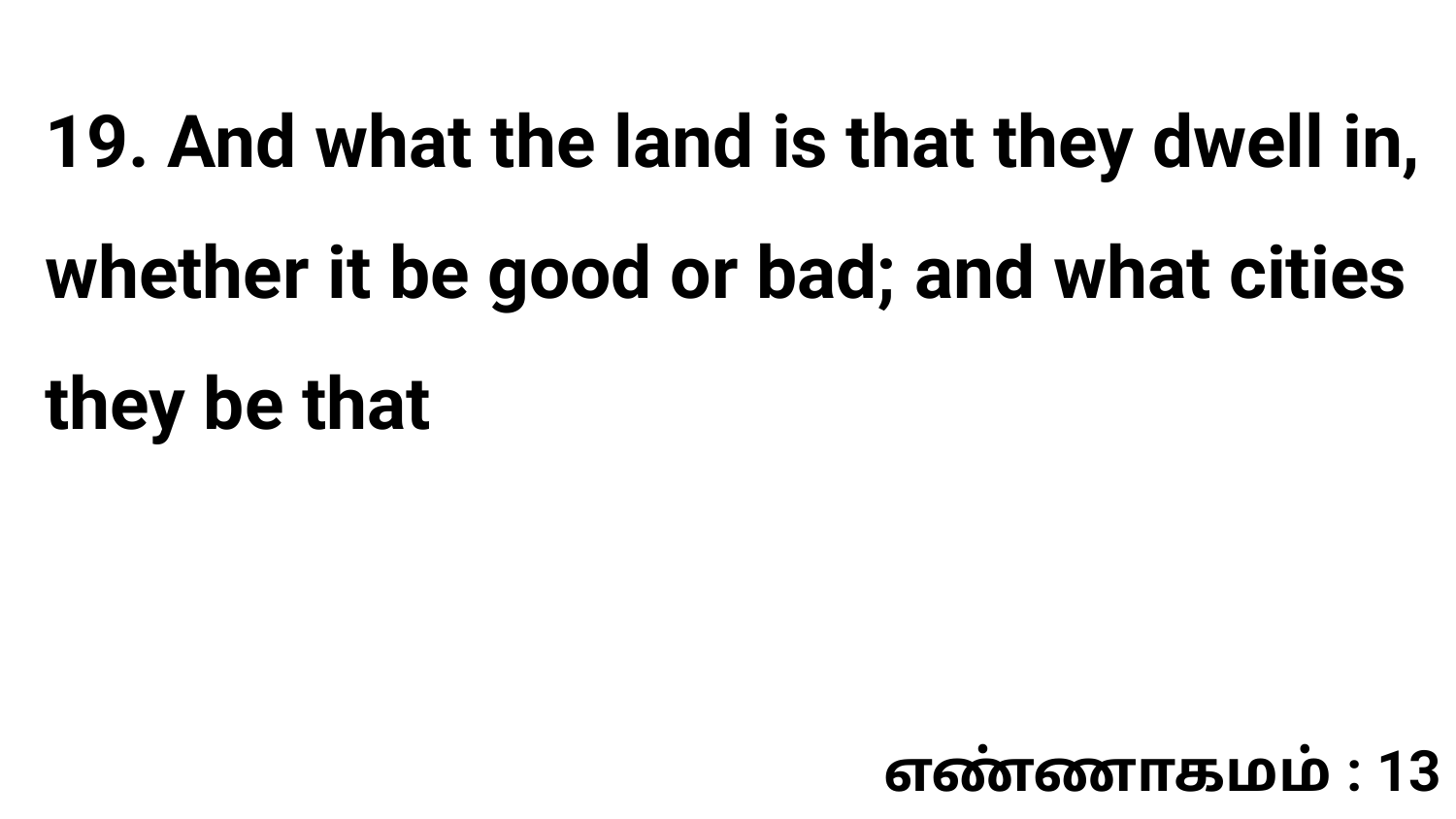

19. And what the land is that they dwell in, whether it be good or bad; and what cities they be that
எண்ணாகமம் : 13